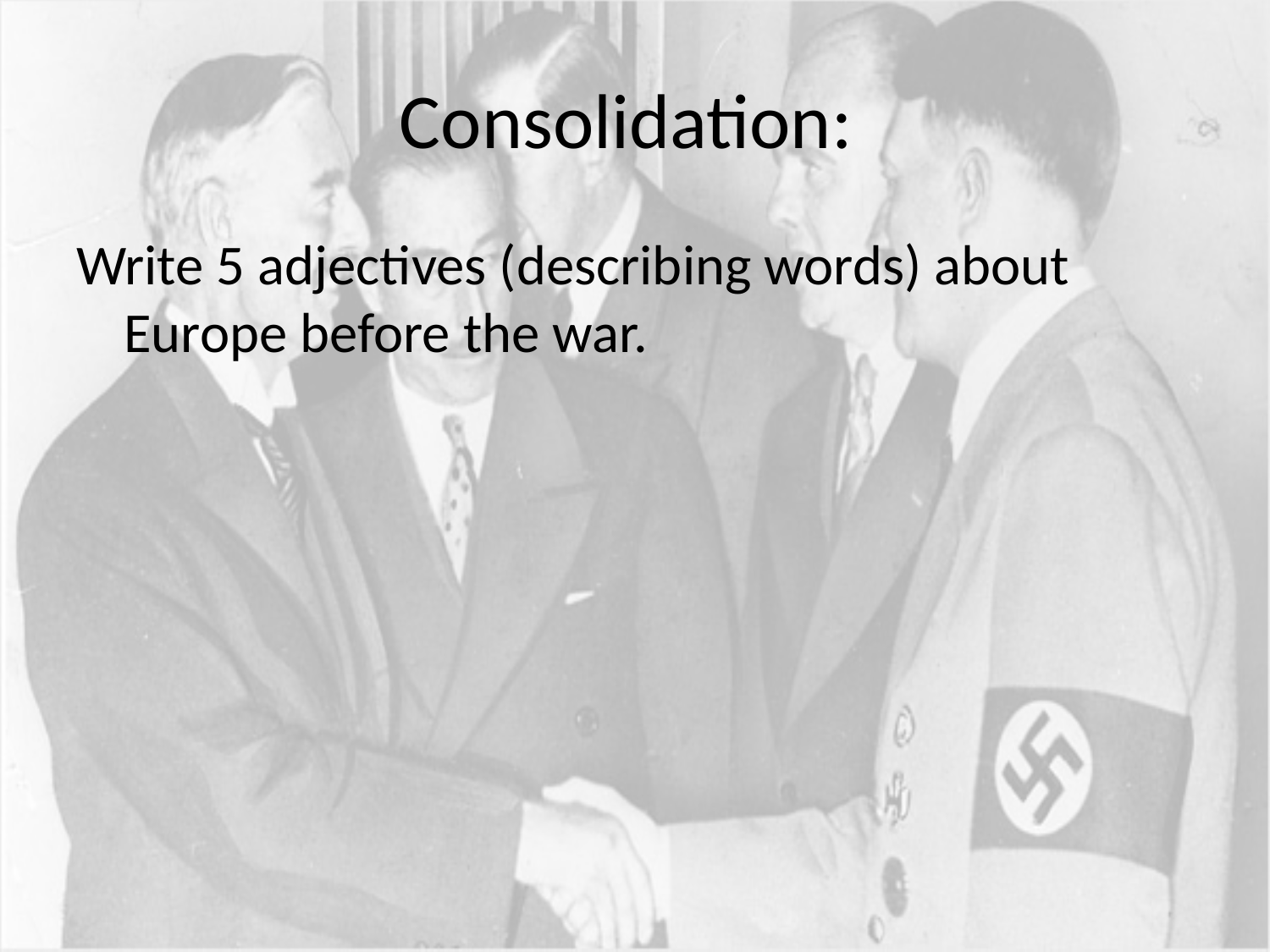

# Consolidation:
Write 5 adjectives (describing words) about Europe before the war.